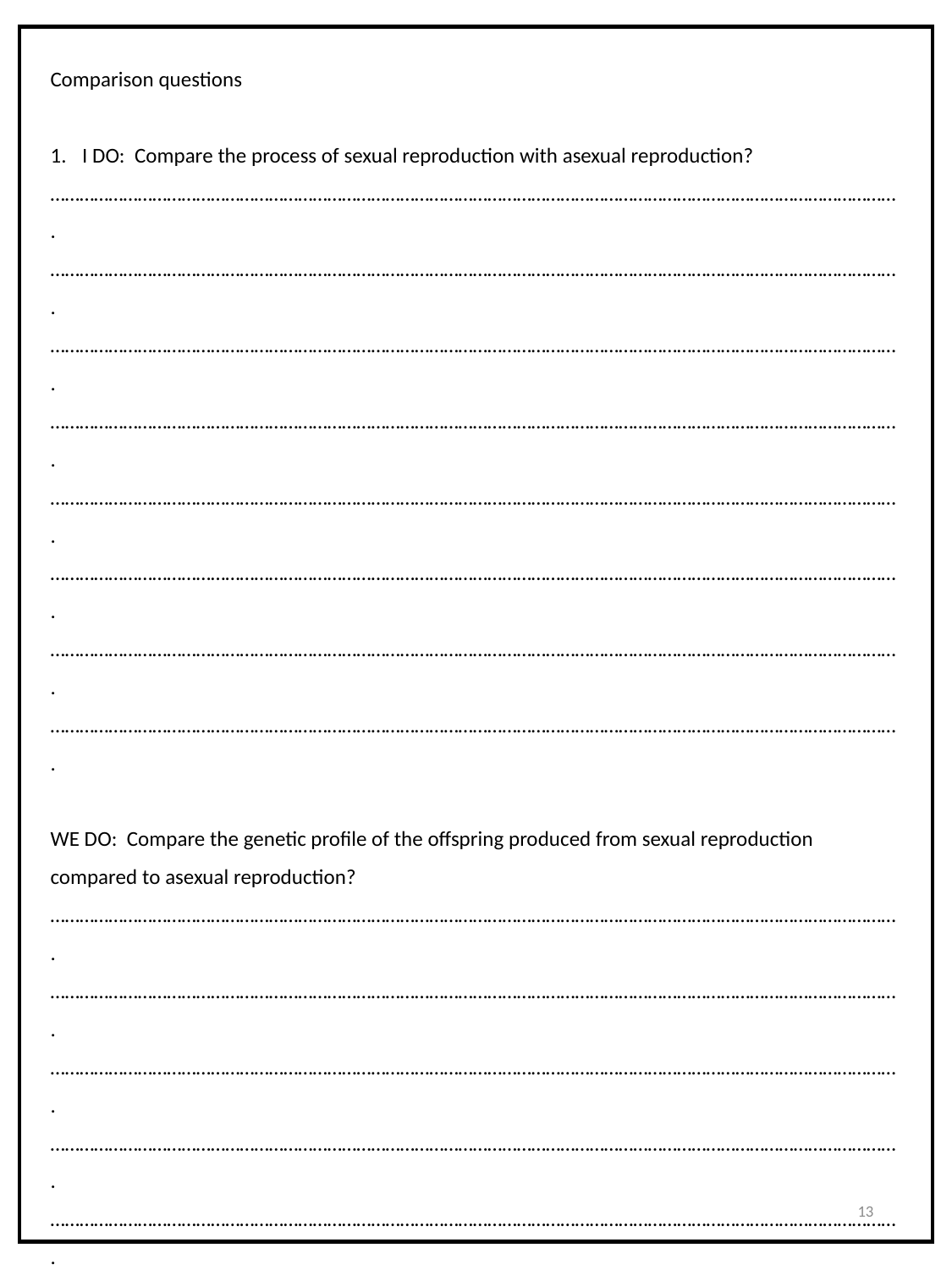

Comparison questions

I DO:  Compare the process of sexual reproduction with asexual reproduction?
………………………………………………………………………………………………………………………………………………………….
………………………………………………………………………………………………………………………………………………………….
………………………………………………………………………………………………………………………………………………………….
………………………………………………………………………………………………………………………………………………………….
………………………………………………………………………………………………………………………………………………………….
………………………………………………………………………………………………………………………………………………………….
………………………………………………………………………………………………………………………………………………………….
………………………………………………………………………………………………………………………………………………………….

WE DO:  Compare the genetic profile of the offspring produced from sexual reproduction compared to asexual reproduction?
………………………………………………………………………………………………………………………………………………………….
………………………………………………………………………………………………………………………………………………………….
………………………………………………………………………………………………………………………………………………………….
………………………………………………………………………………………………………………………………………………………….
………………………………………………………………………………………………………………………………………………………….
………………………………………………………………………………………………………………………………………………………….
………………………………………………………………………………………………………………………………………………………….
………………………………………………………………………………………………………………………………………………………….
………………………………………………………………………………………………………………………………………………………….
You do: please see next page
13